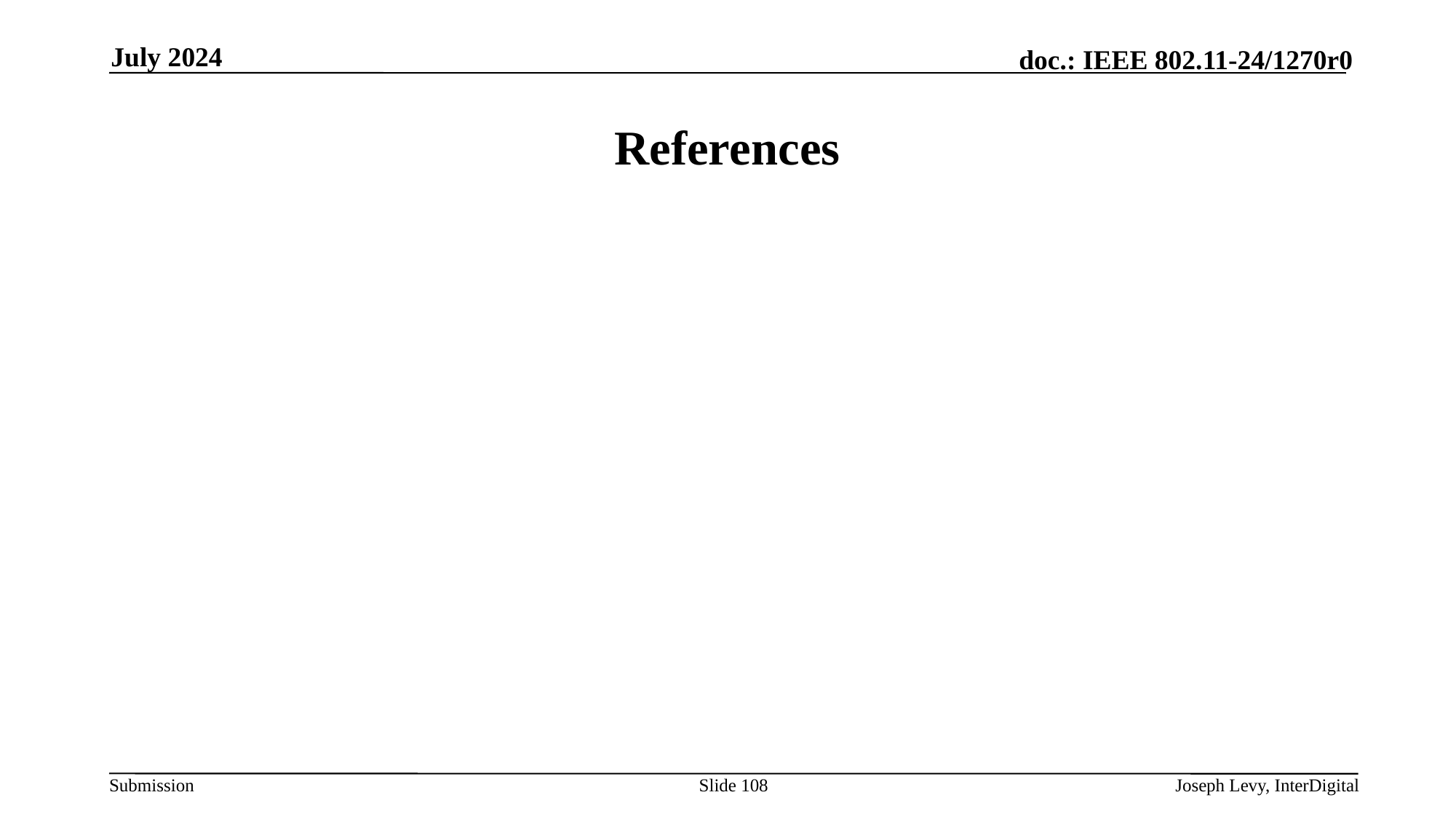

July 2024
# References

Slide 108
Joseph Levy, InterDigital